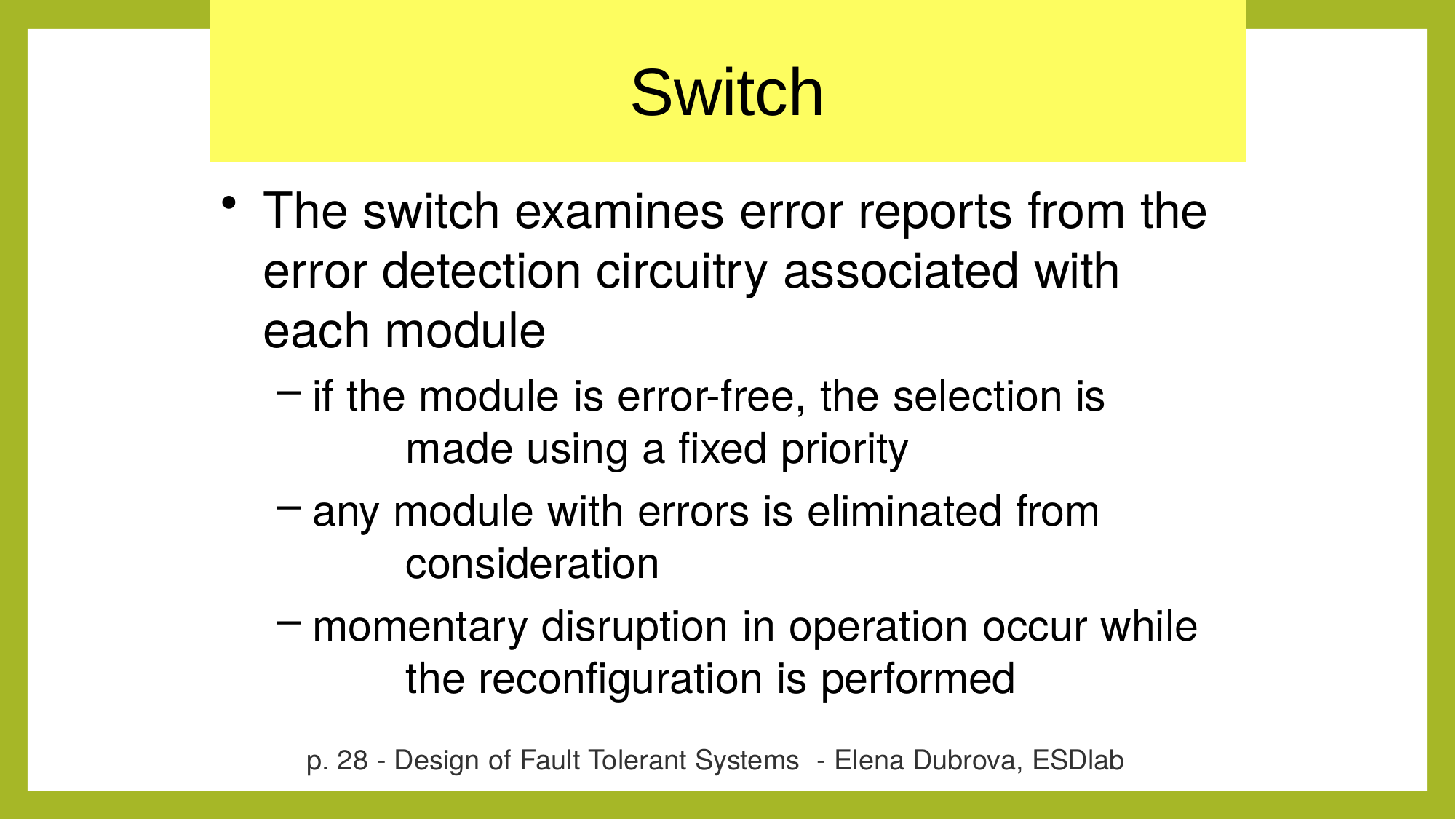

# Switch
The switch examines error reports from the error detection circuitry associated with each module
if the module is error-free, the selection is 	made using a fixed priority
any module with errors is eliminated from 	consideration
momentary disruption in operation occur while 	the reconfiguration is performed
p. 28 - Design of Fault Tolerant Systems - Elena Dubrova, ESDlab